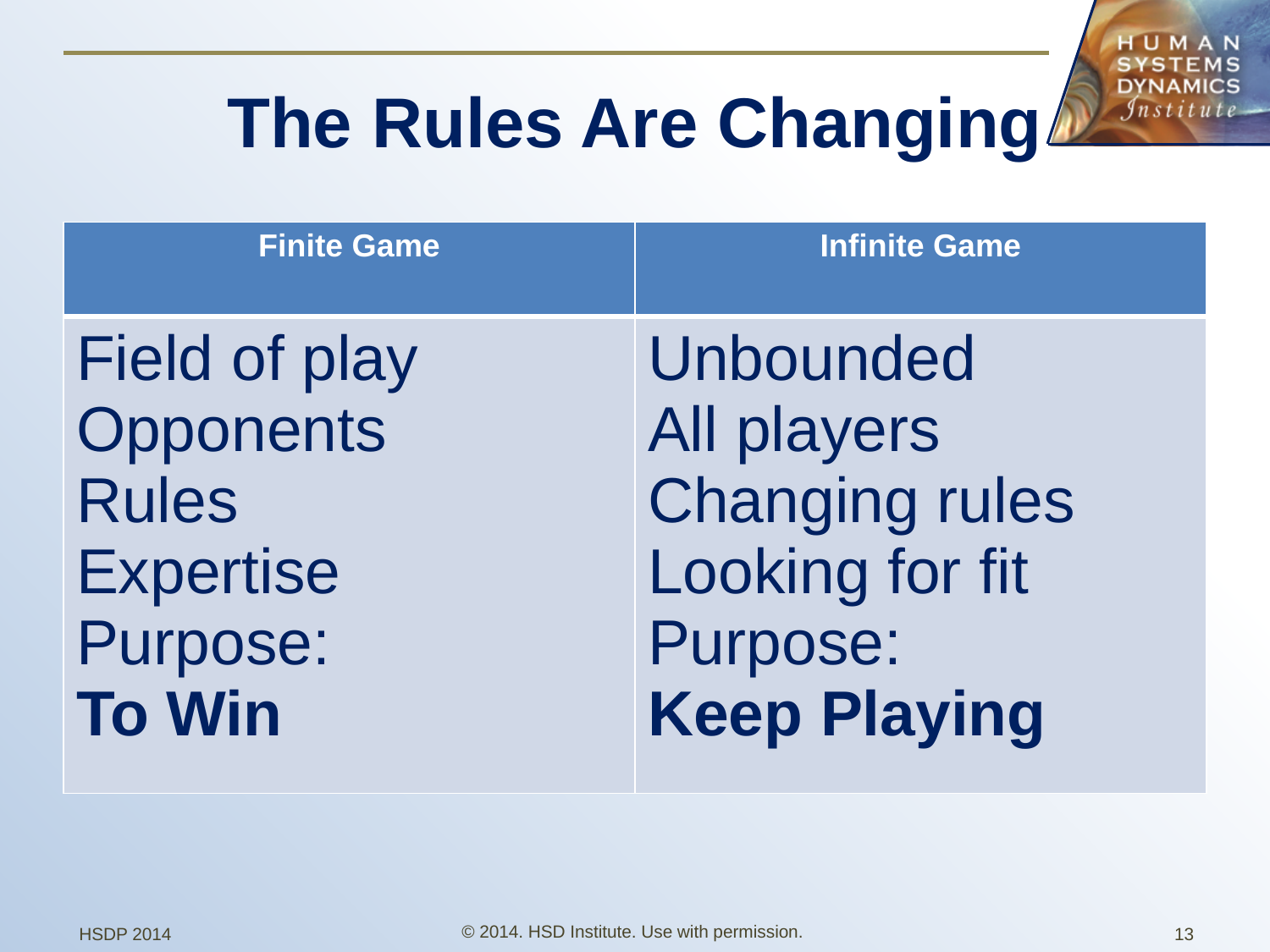

# The Rules Are Changing
| Finite Game | Infinite Game |
| --- | --- |
| Field of play Opponents Rules Expertise Purpose: To Win | Unbounded All players Changing rules Looking for fit Purpose: Keep Playing |
© 2014. HSD Institute. Use with permission.
HSDP 2014
13